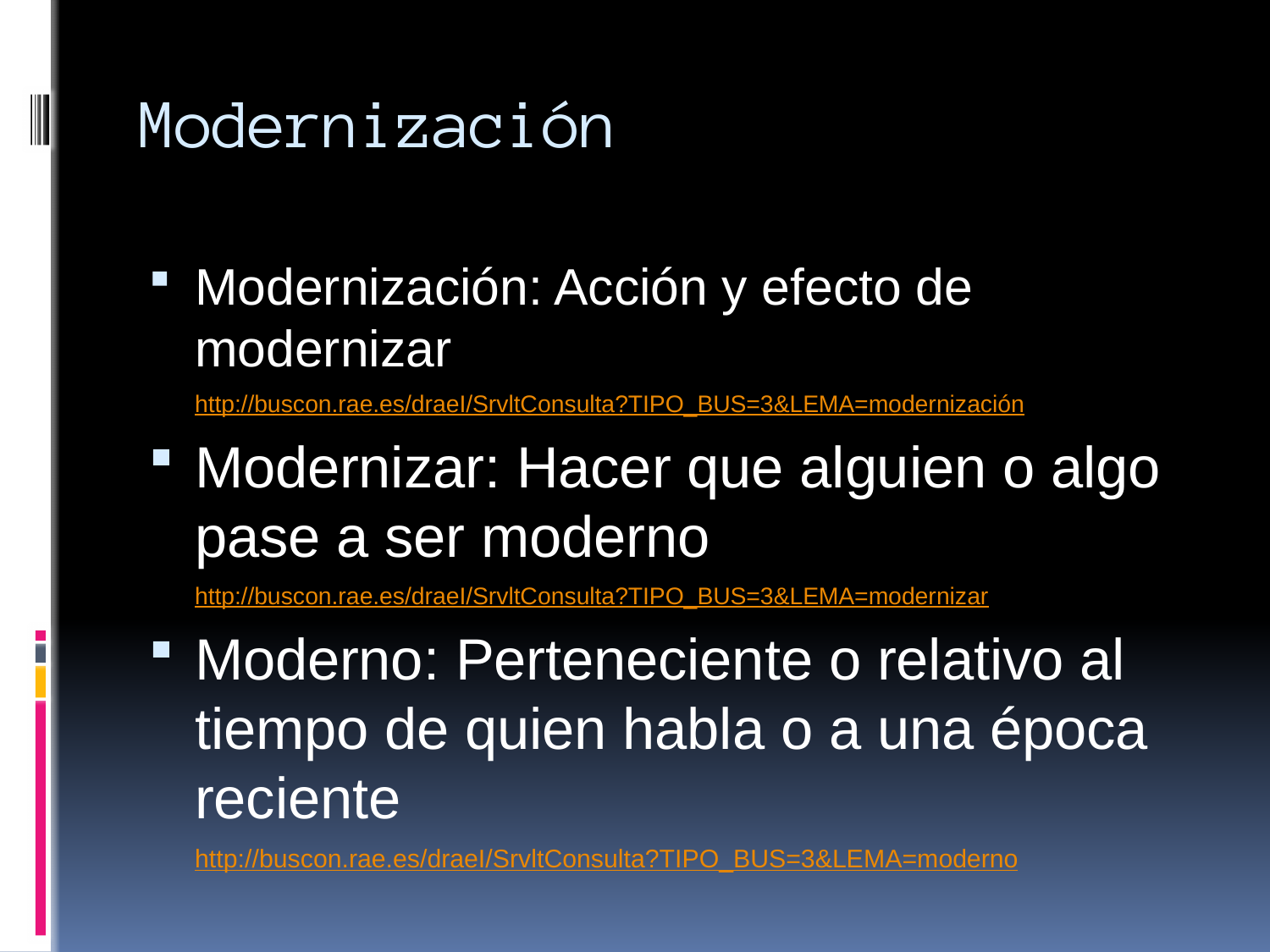

# Modernización
Modernización: Acción y efecto de modernizar
	http://buscon.rae.es/draeI/SrvltConsulta?TIPO_BUS=3&LEMA=modernización
Modernizar: Hacer que alguien o algo pase a ser moderno
	http://buscon.rae.es/draeI/SrvltConsulta?TIPO_BUS=3&LEMA=modernizar
Moderno: Perteneciente o relativo al tiempo de quien habla o a una época reciente
	http://buscon.rae.es/draeI/SrvltConsulta?TIPO_BUS=3&LEMA=moderno